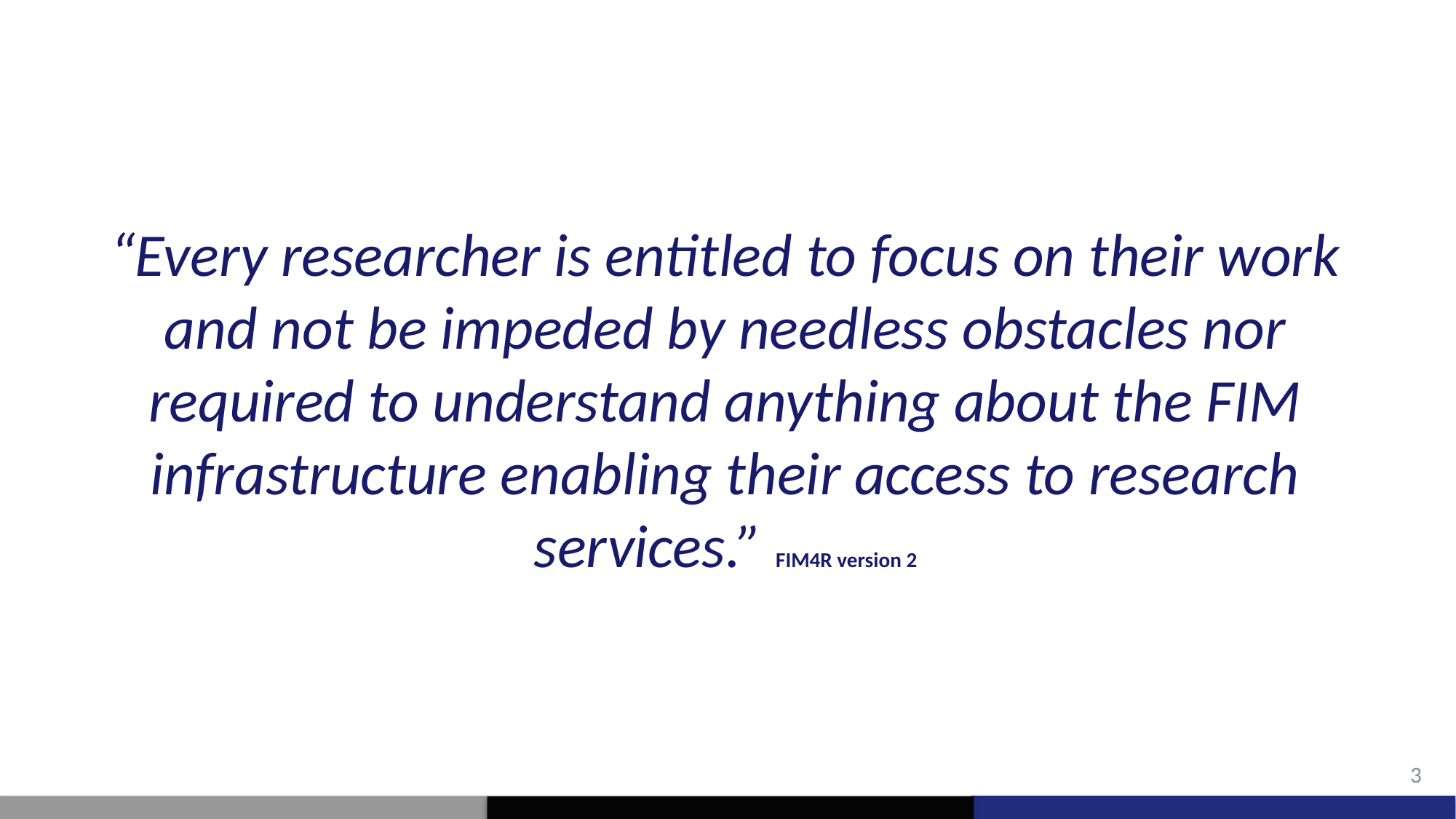

# “Every researcher is entitled to focus on their work and not be impeded by needless obstacles nor required to understand anything about the FIM infrastructure enabling their access to research services.” FIM4R version 2
3